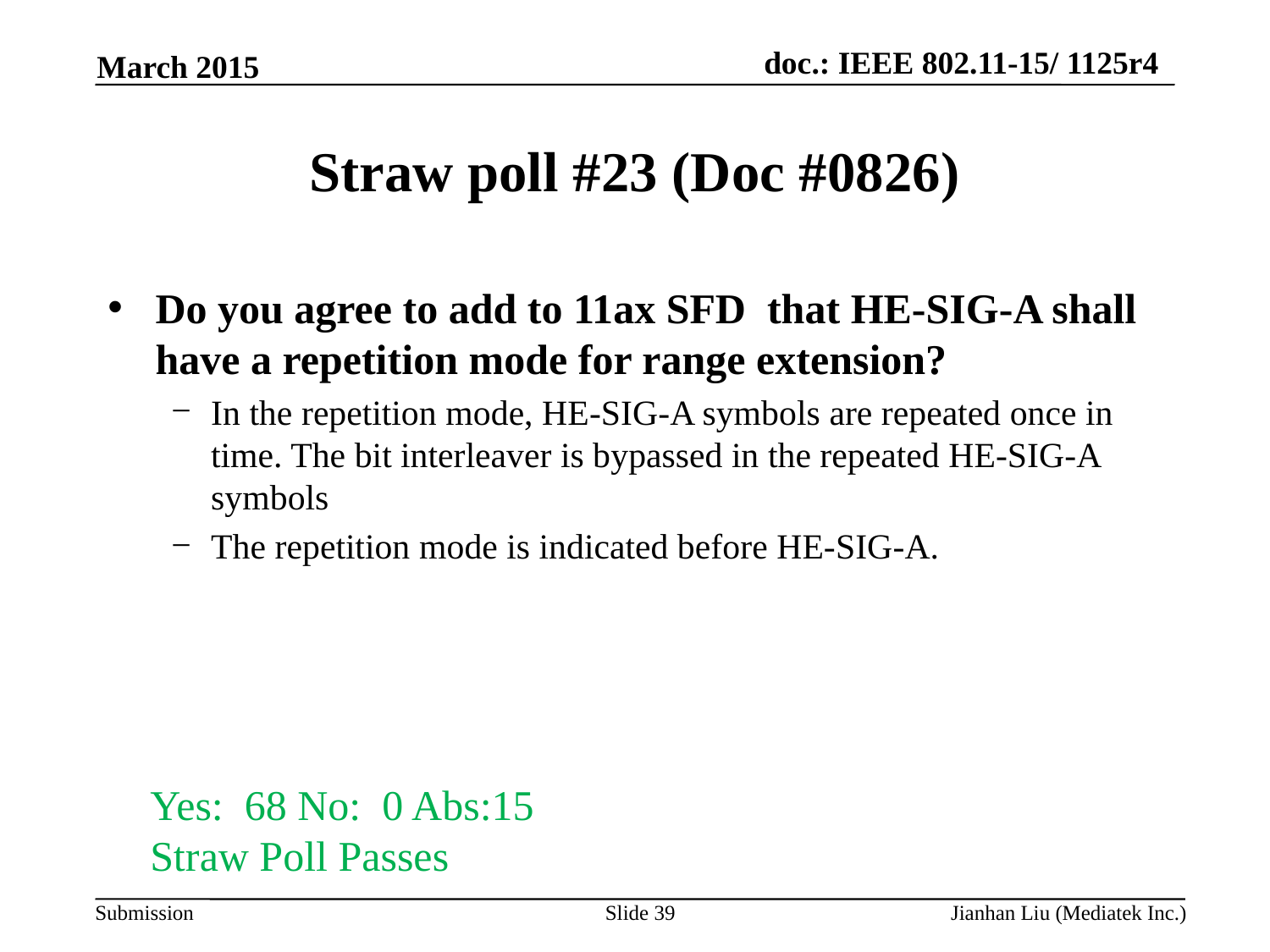

March 2015
# Straw poll #23 (Doc #0826)
Do you agree to add to 11ax SFD  that HE-SIG-A shall have a repetition mode for range extension?
In the repetition mode, HE-SIG-A symbols are repeated once in time. The bit interleaver is bypassed in the repeated HE-SIG-A symbols
The repetition mode is indicated before HE-SIG-A.

Yes:  68 No:  0 Abs:15
Straw Poll Passes
Slide 39
Jianhan Liu (Mediatek Inc.)